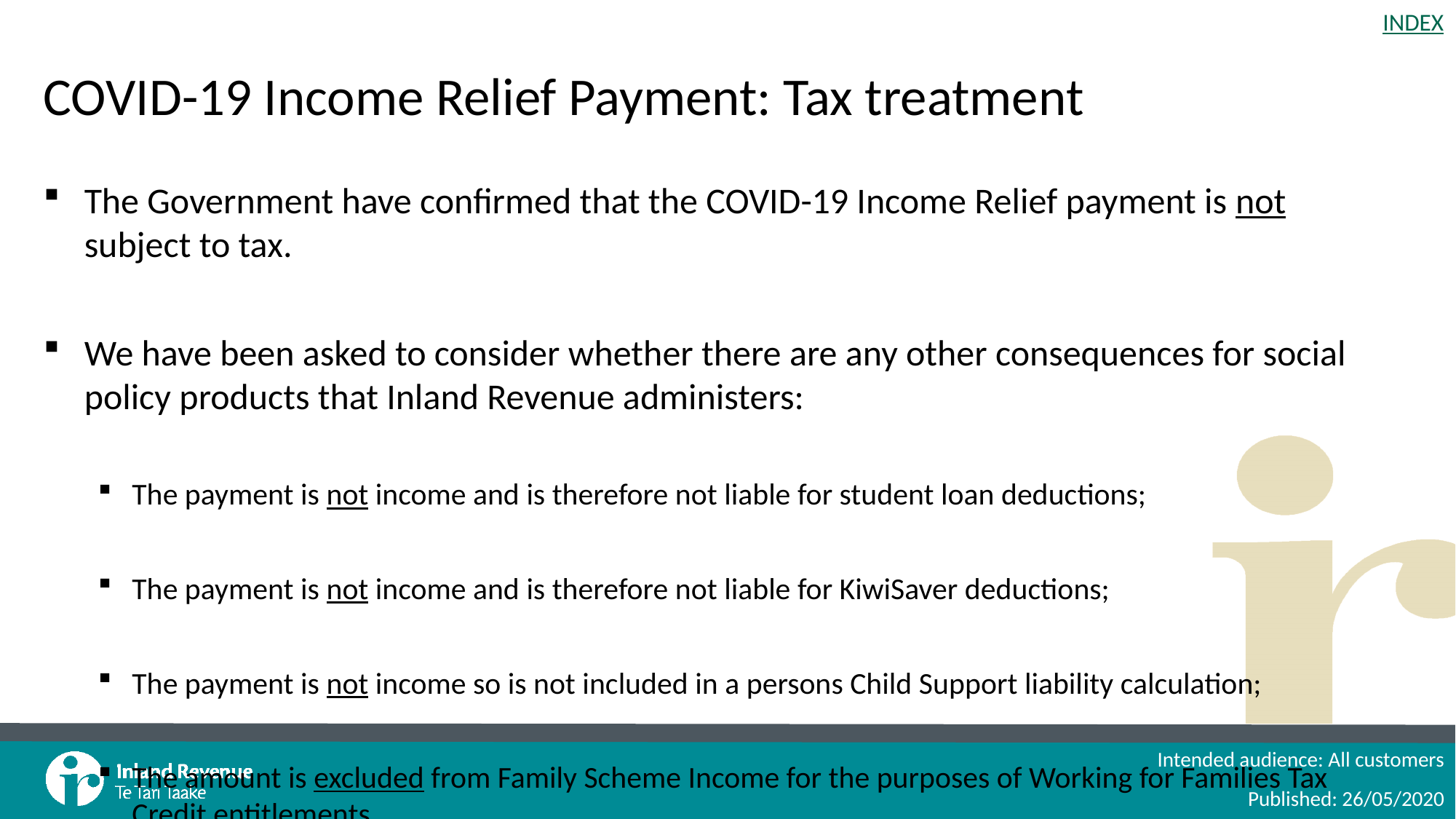

# COVID-19 Income Relief Payment: Tax treatment
The Government have confirmed that the COVID-19 Income Relief payment is not subject to tax.

We have been asked to consider whether there are any other consequences for social policy products that Inland Revenue administers:

The payment is not income and is therefore not liable for student loan deductions;

The payment is not income and is therefore not liable for KiwiSaver deductions;

The payment is not income so is not included in a persons Child Support liability calculation;

The amount is excluded from Family Scheme Income for the purposes of Working for Families Tax Credit entitlements.

Intended audience: All customers
Published: 26/05/2020